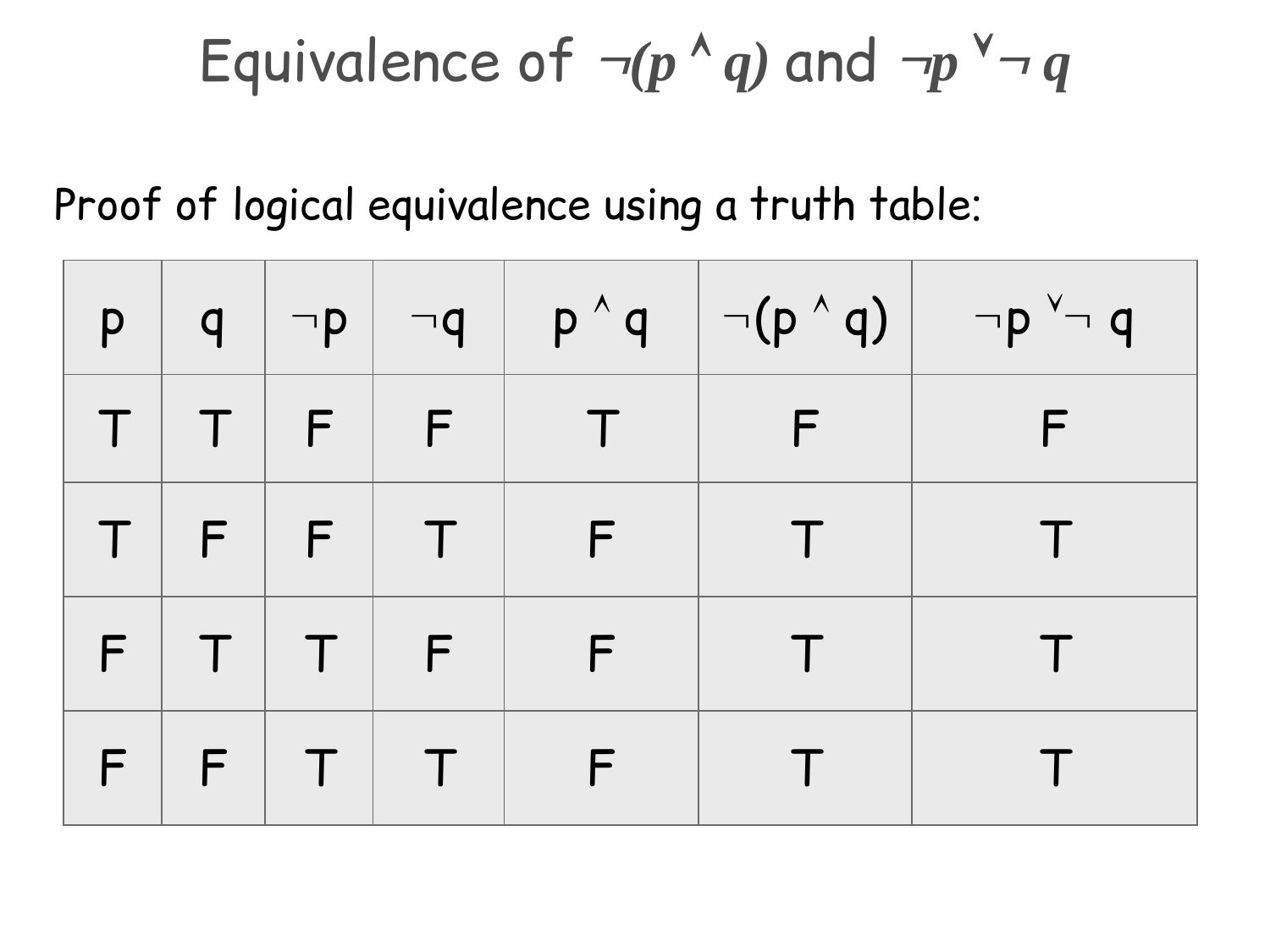

# Equivalence of ¬(p ∧ q) and ¬p ∨¬ q
Proof of logical equivalence using a truth table:
| p | q | ¬p | ¬q | p ∧ q | ¬(p ∧ q) | ¬p ∨¬ q |
| --- | --- | --- | --- | --- | --- | --- |
| T | T | F | F | T | F | F |
| T | F | F | T | F | T | T |
| F | T | T | F | F | T | T |
| F | F | T | T | F | T | T |